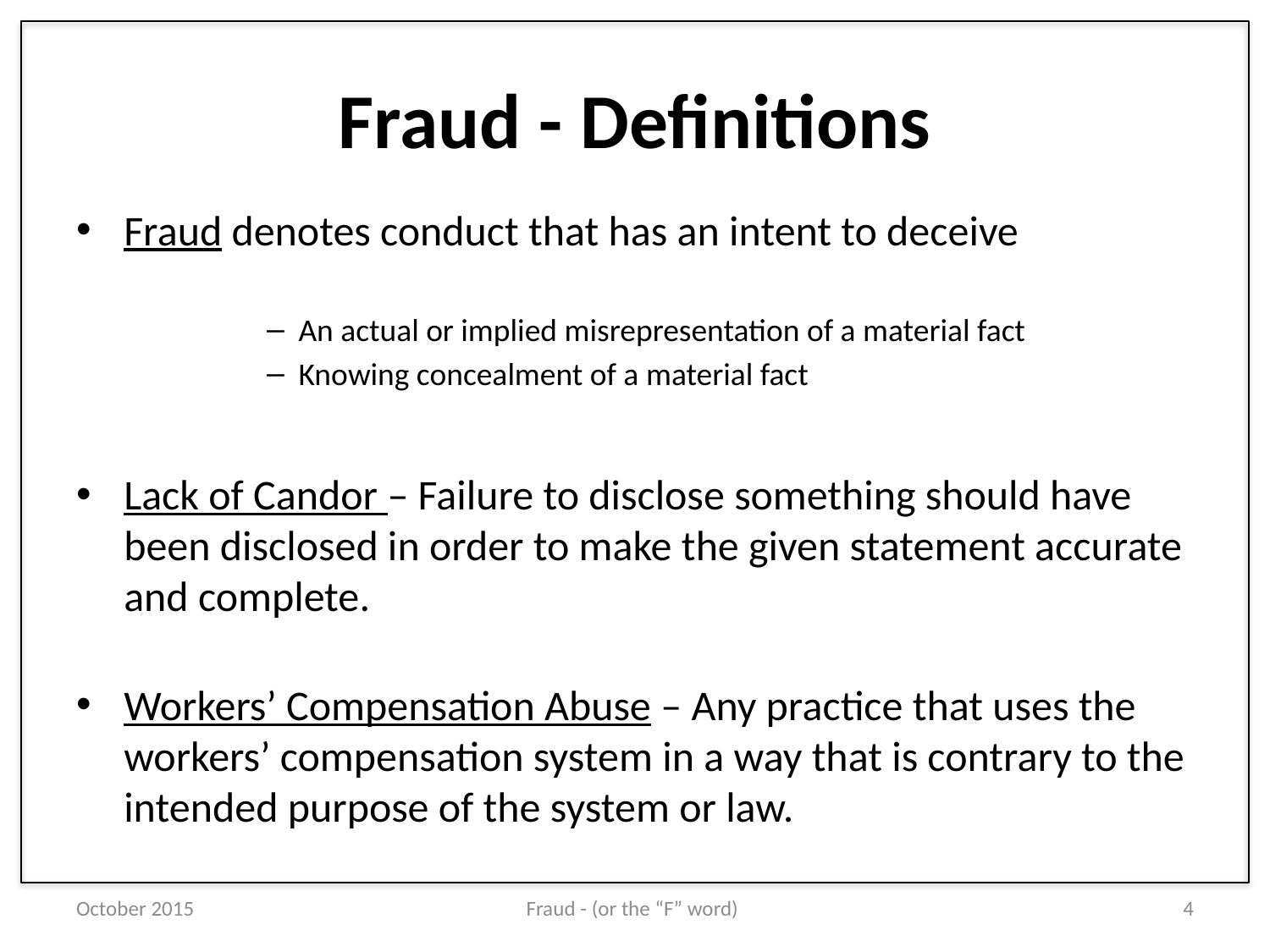

# Fraud - Definitions
Fraud denotes conduct that has an intent to deceive

An actual or implied misrepresentation of a material fact
Knowing concealment of a material fact

Lack of Candor – Failure to disclose something should have been disclosed in order to make the given statement accurate and complete.

Workers’ Compensation Abuse – Any practice that uses the workers’ compensation system in a way that is contrary to the intended purpose of the system or law.

October 2015
Fraud - (or the “F” word)
4